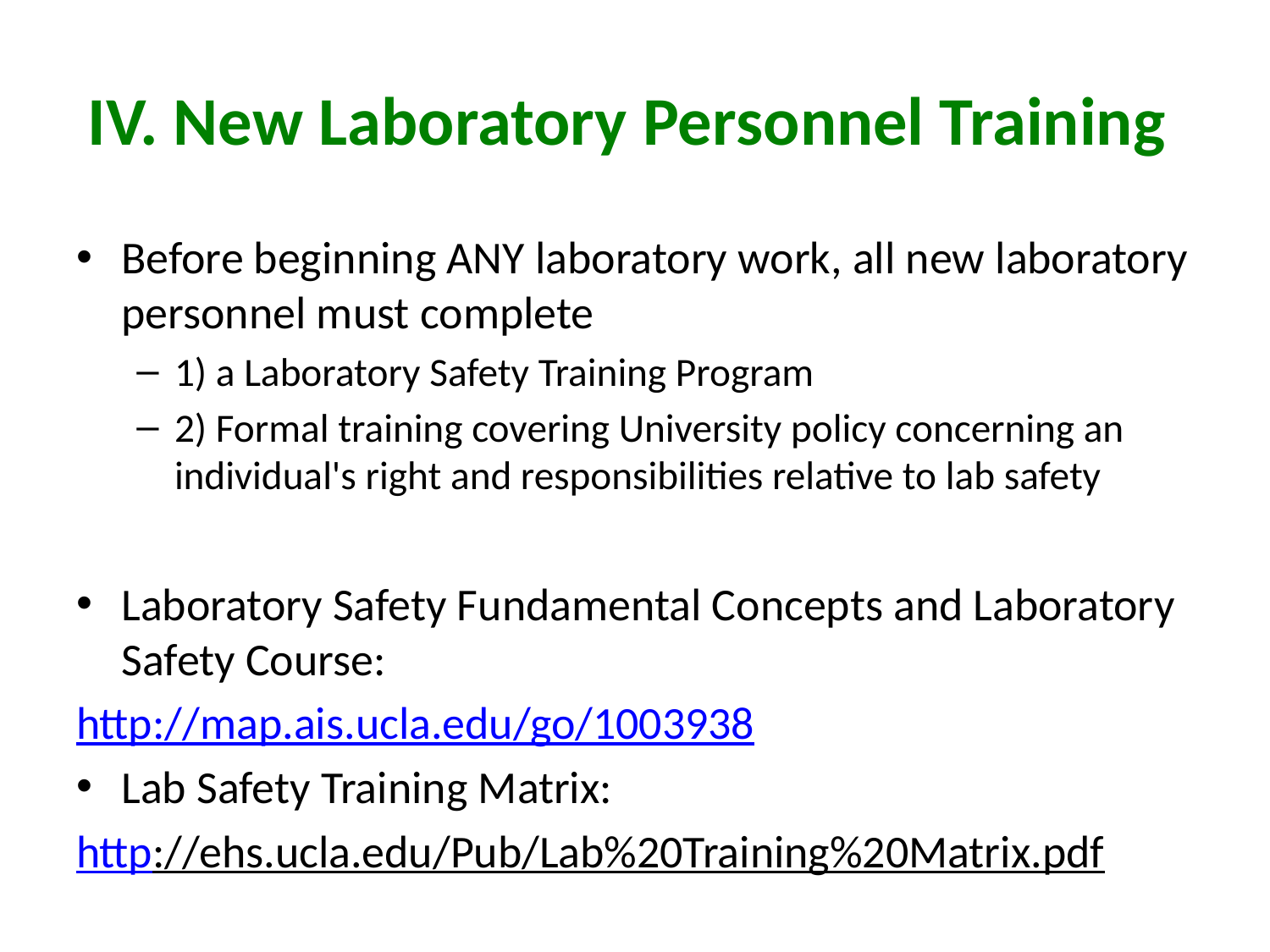

# IV. New Laboratory Personnel Training
Before beginning ANY laboratory work, all new laboratory personnel must complete
1) a Laboratory Safety Training Program
2) Formal training covering University policy concerning an individual's right and responsibilities relative to lab safety

Laboratory Safety Fundamental Concepts and Laboratory Safety Course:
http://map.ais.ucla.edu/go/1003938
Lab Safety Training Matrix:
http://ehs.ucla.edu/Pub/Lab%20Training%20Matrix.pdf